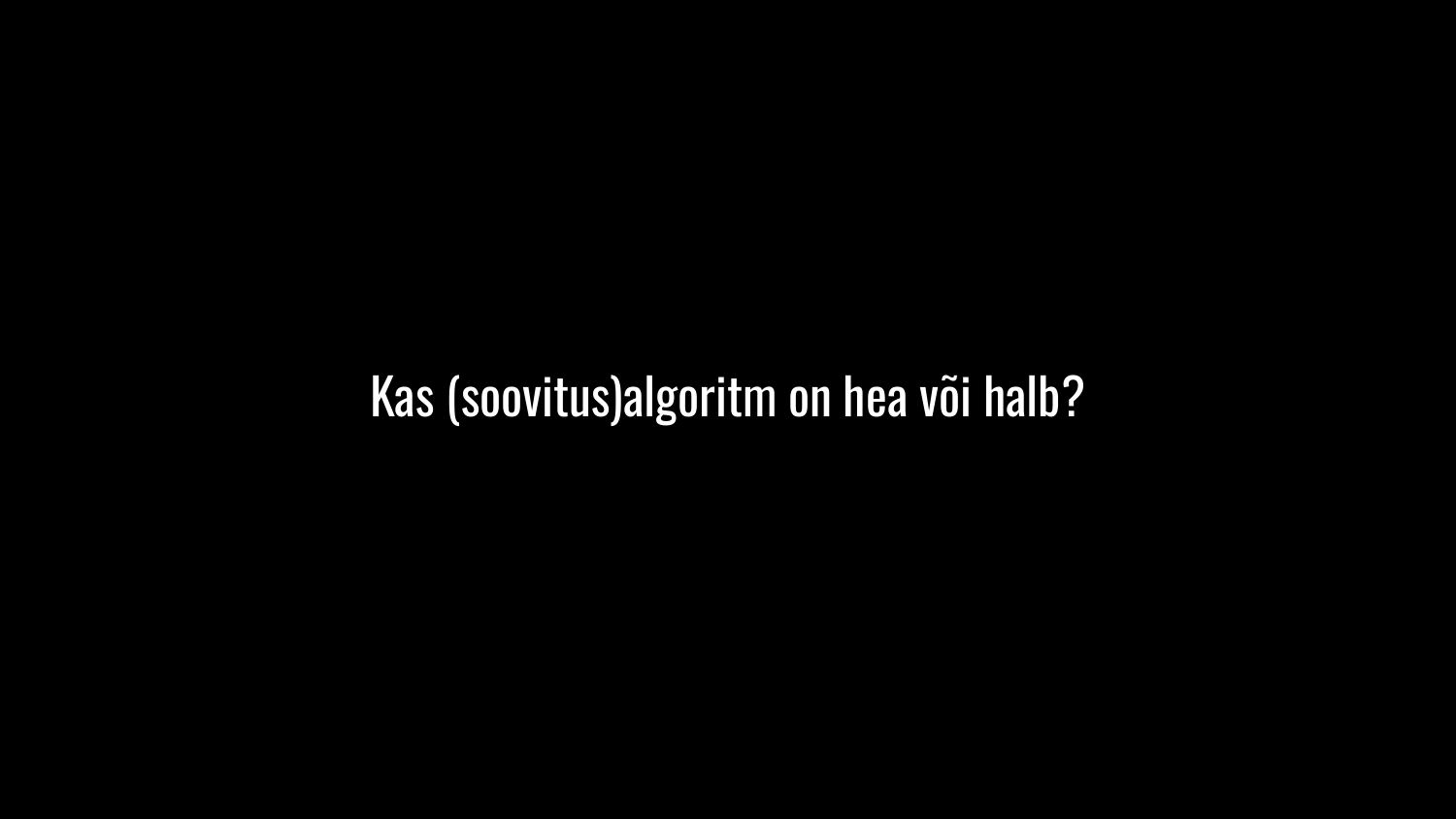

#
Kas (soovitus)algoritm on hea või halb?